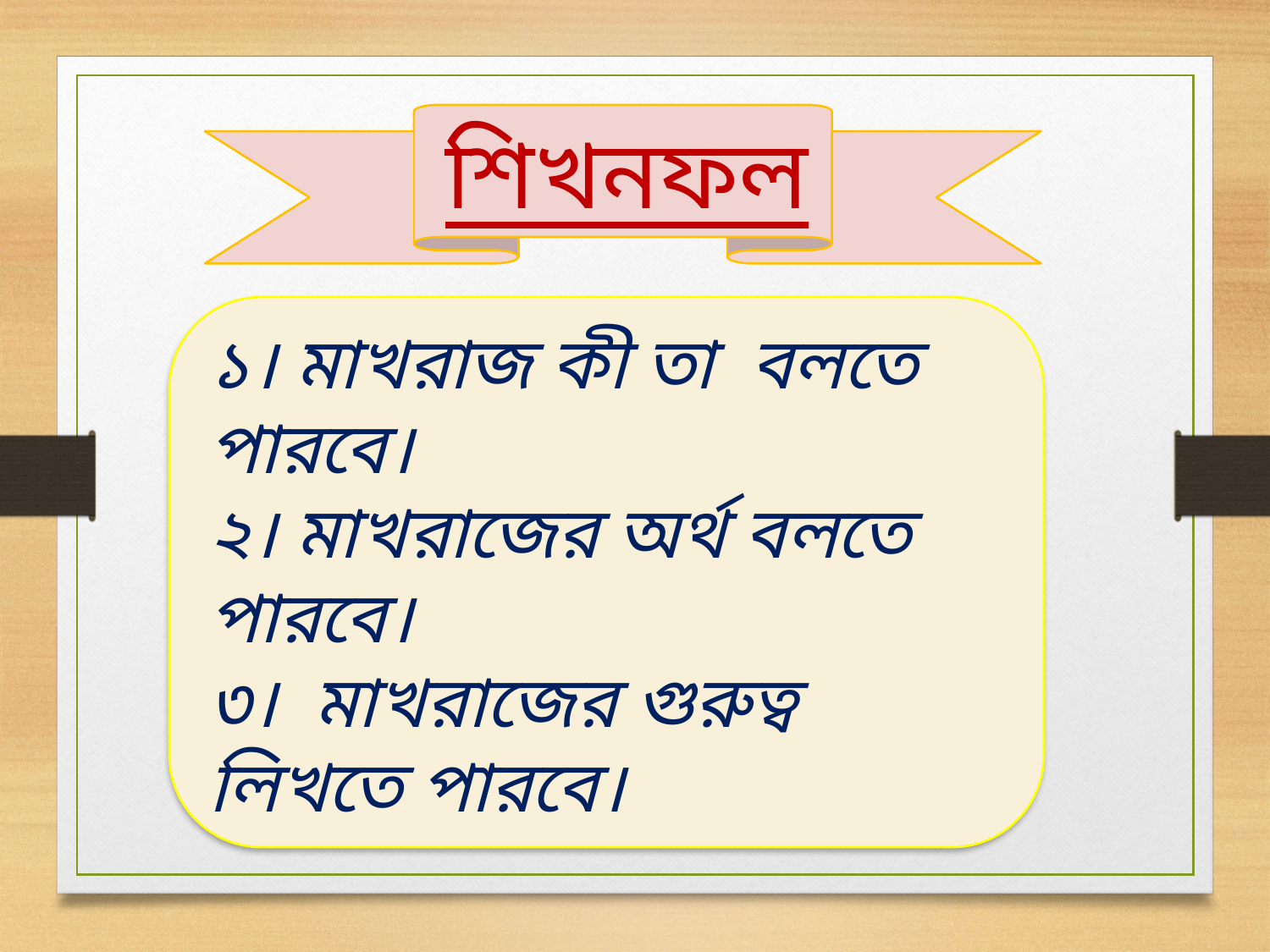

শিখনফল
১। মাখরাজ কী তা  বলতে পারবে।
২। মাখরাজের অর্থ বলতে পারবে।
৩।  মাখরাজের গুরুত্ব লিখতে পারবে।